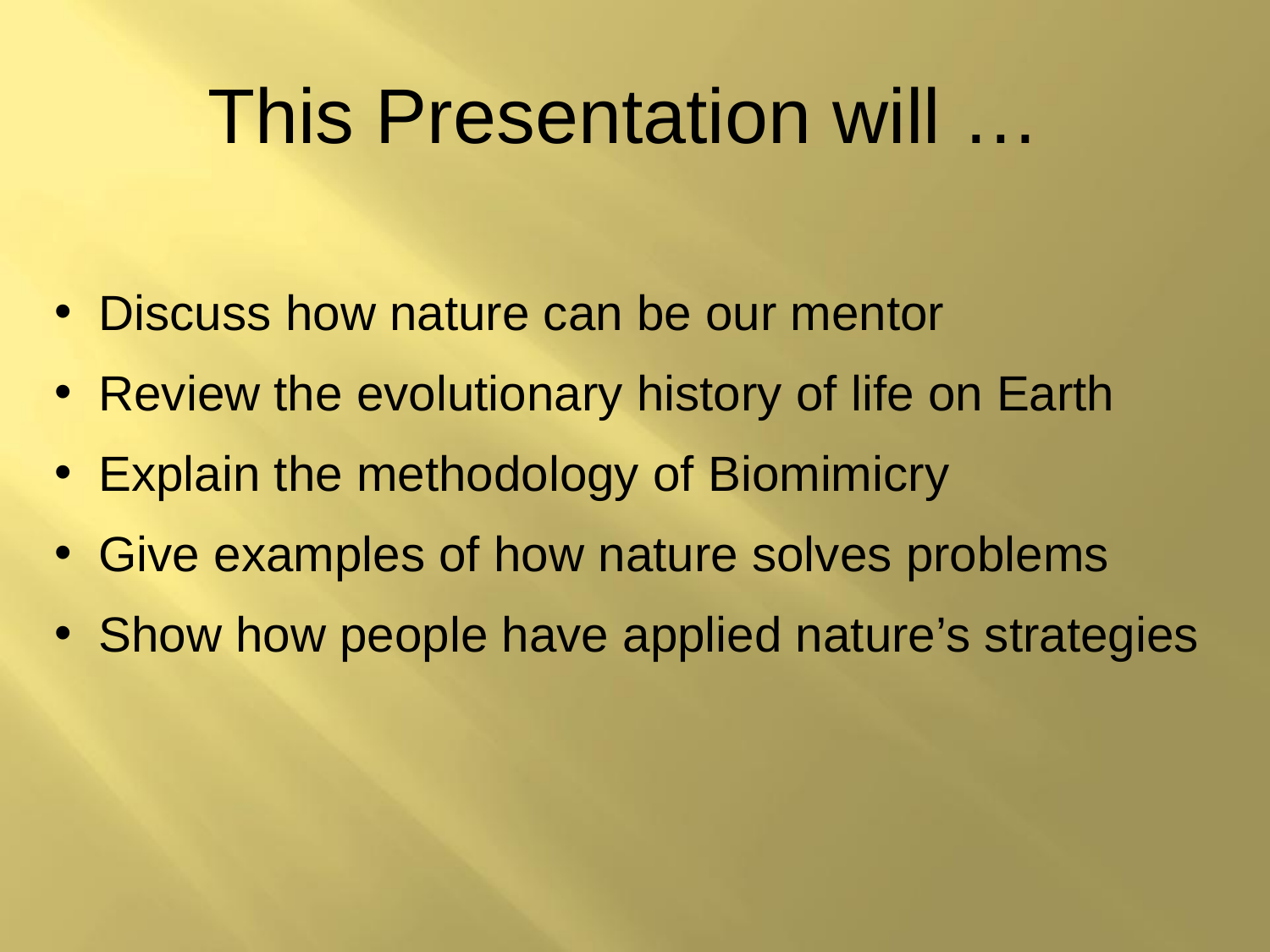

# This Presentation will …
 Discuss how nature can be our mentor

 Review the evolutionary history of life on Earth

 Explain the methodology of Biomimicry

 Give examples of how nature solves problems

 Show how people have applied nature’s strategies